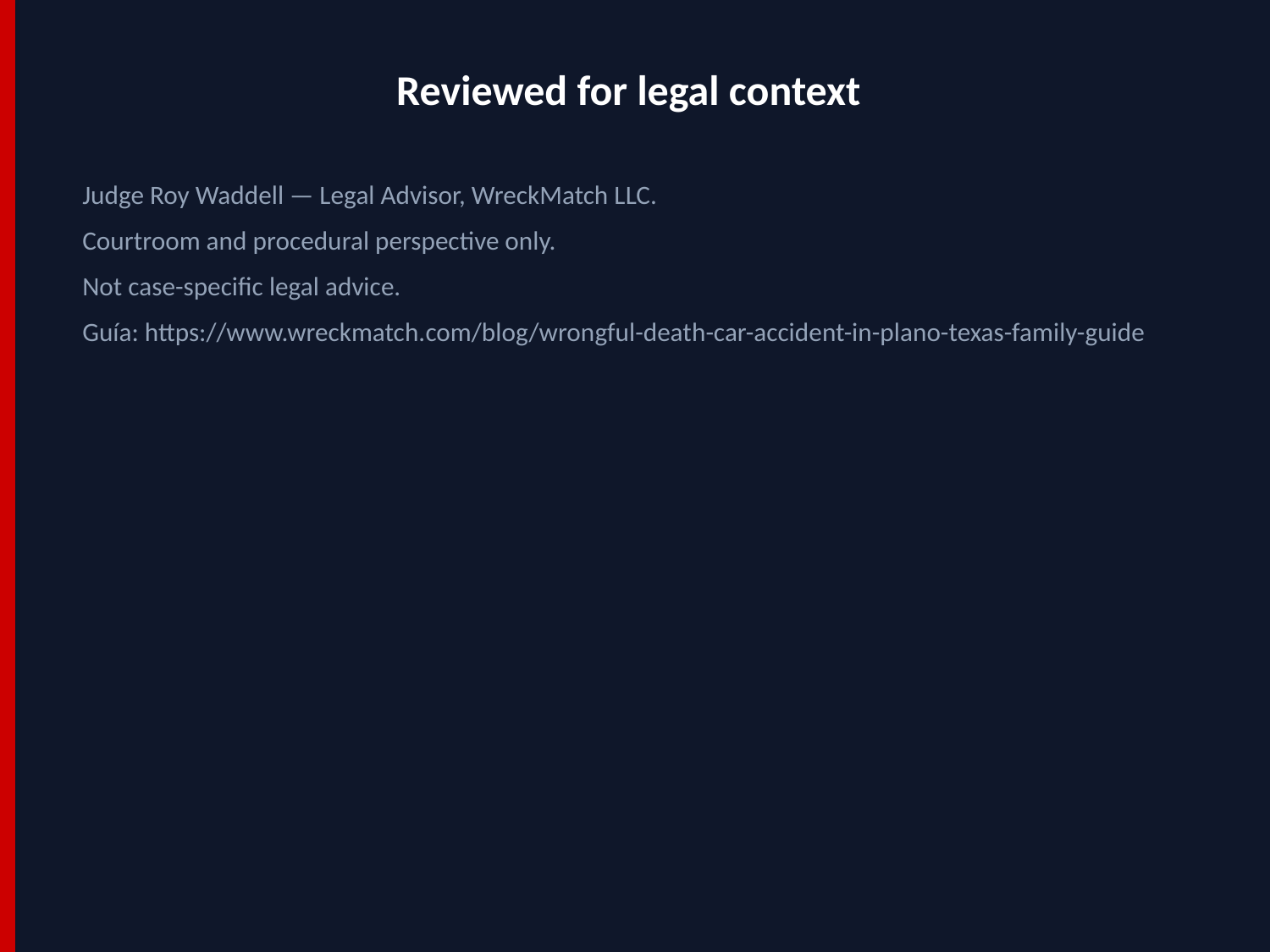

Reviewed for legal context
Judge Roy Waddell — Legal Advisor, WreckMatch LLC.
Courtroom and procedural perspective only.
Not case-specific legal advice.
Guía: https://www.wreckmatch.com/blog/wrongful-death-car-accident-in-plano-texas-family-guide